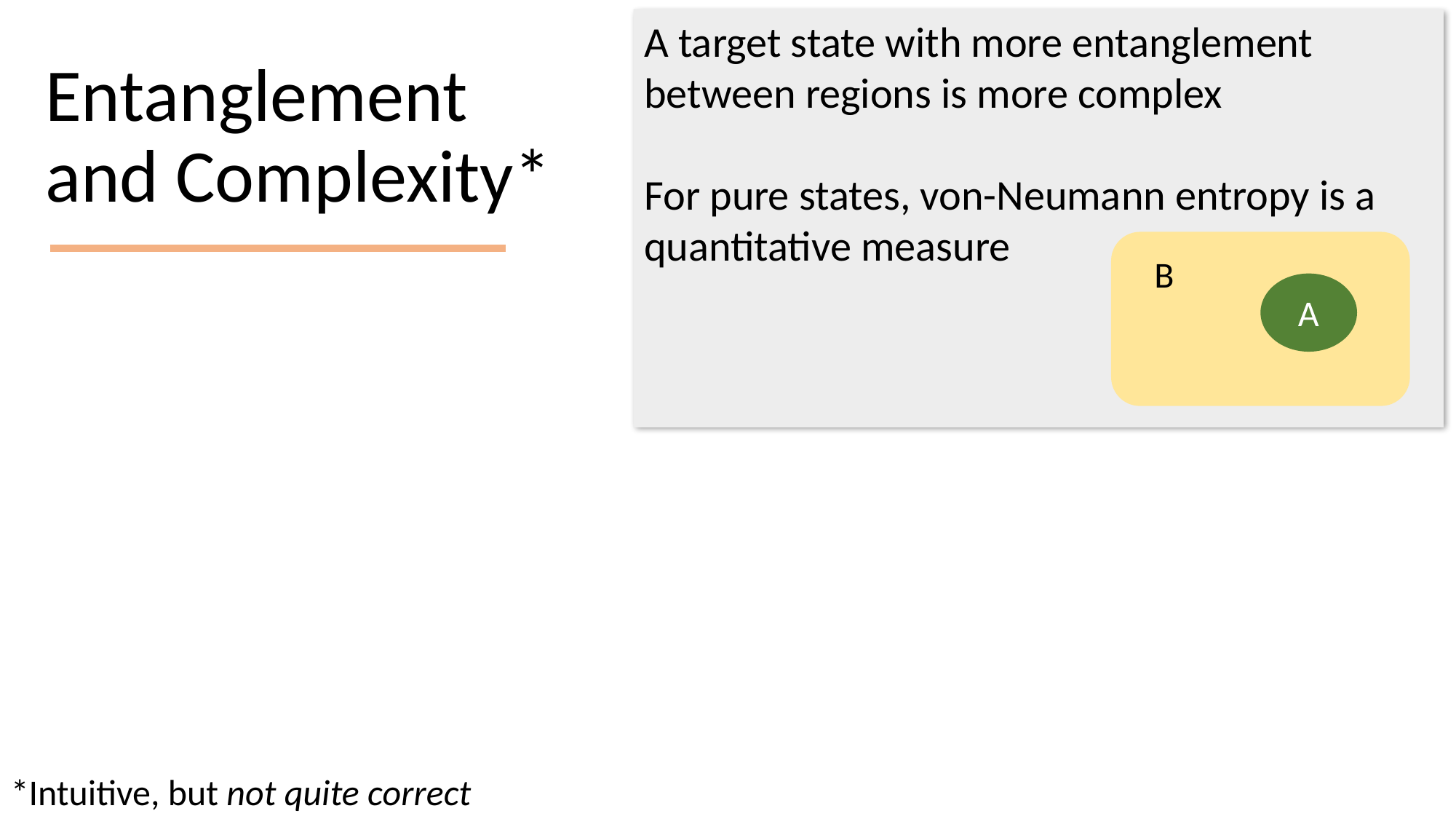

Entanglement  and Complexity*
A target state with more entanglement
between regions is more complex

For pure states, von-Neumann entropy is a
quantitative measure

B

A
*Intuitive, but not quite correct